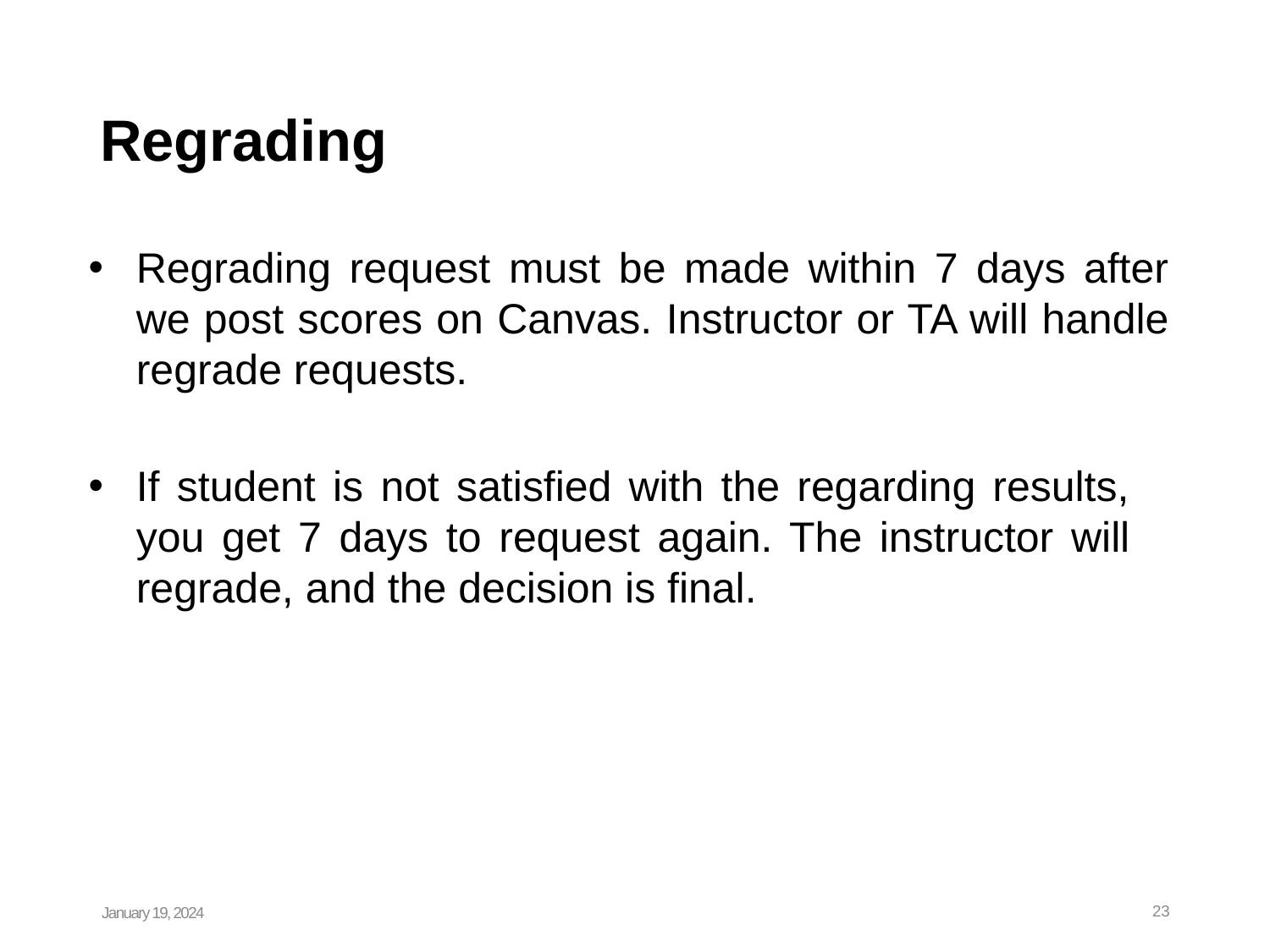

# Regrading
Regrading request must be made within 7 days after we post scores on Canvas. Instructor or TA will handle regrade requests.

If student is not satisfied with the regarding results, you get 7 days to request again. The instructor will regrade, and the decision is final.
January 19, 2024
23